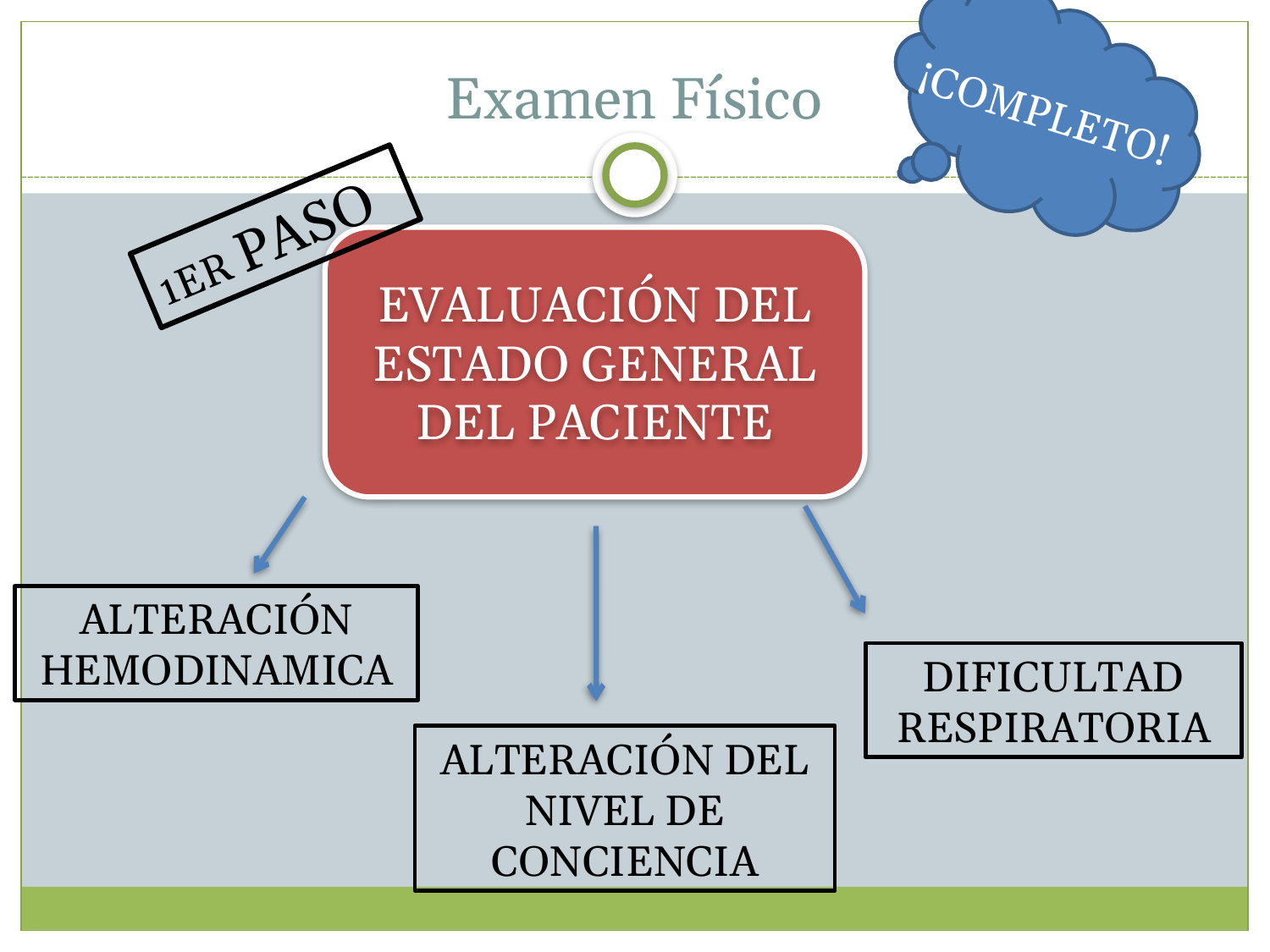

Examen Físico
¡COMPLETO!
1ER PASO

EVALUACIÓN DEL ESTADO GENERAL DEL PACIENTE

ALTERACIÓN HEMODINAMICA
DIFICULTAD RESPIRATORIA
ALTERACIÓN DEL NIVEL DE CONCIENCIA